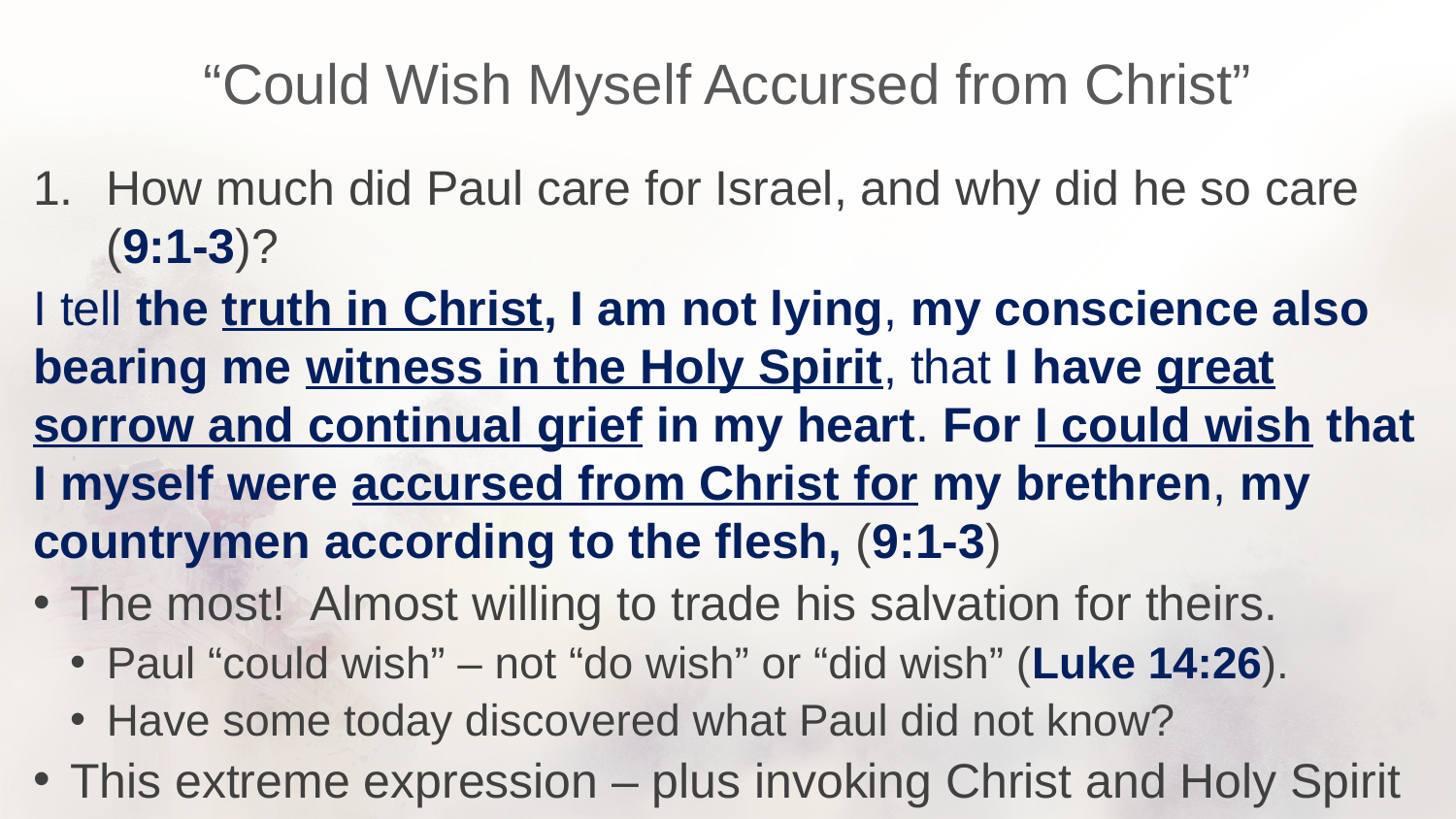

# “Could Wish Myself Accursed from Christ”
How much did Paul care for Israel, and why did he so care (9:1-3)?
I tell the truth in Christ, I am not lying, my conscience also bearing me witness in the Holy Spirit, that I have great sorrow and continual grief in my heart. For I could wish that I myself were accursed from Christ for my brethren, my countrymen according to the flesh, (9:1-3)
The most!  Almost willing to trade his salvation for theirs.
Paul “could wish” – not “do wish” or “did wish” (Luke 14:26).
Have some today discovered what Paul did not know?
This extreme expression – plus invoking Christ and Holy Spirit – shows urgency of point, disarmed accusations of prejudice.